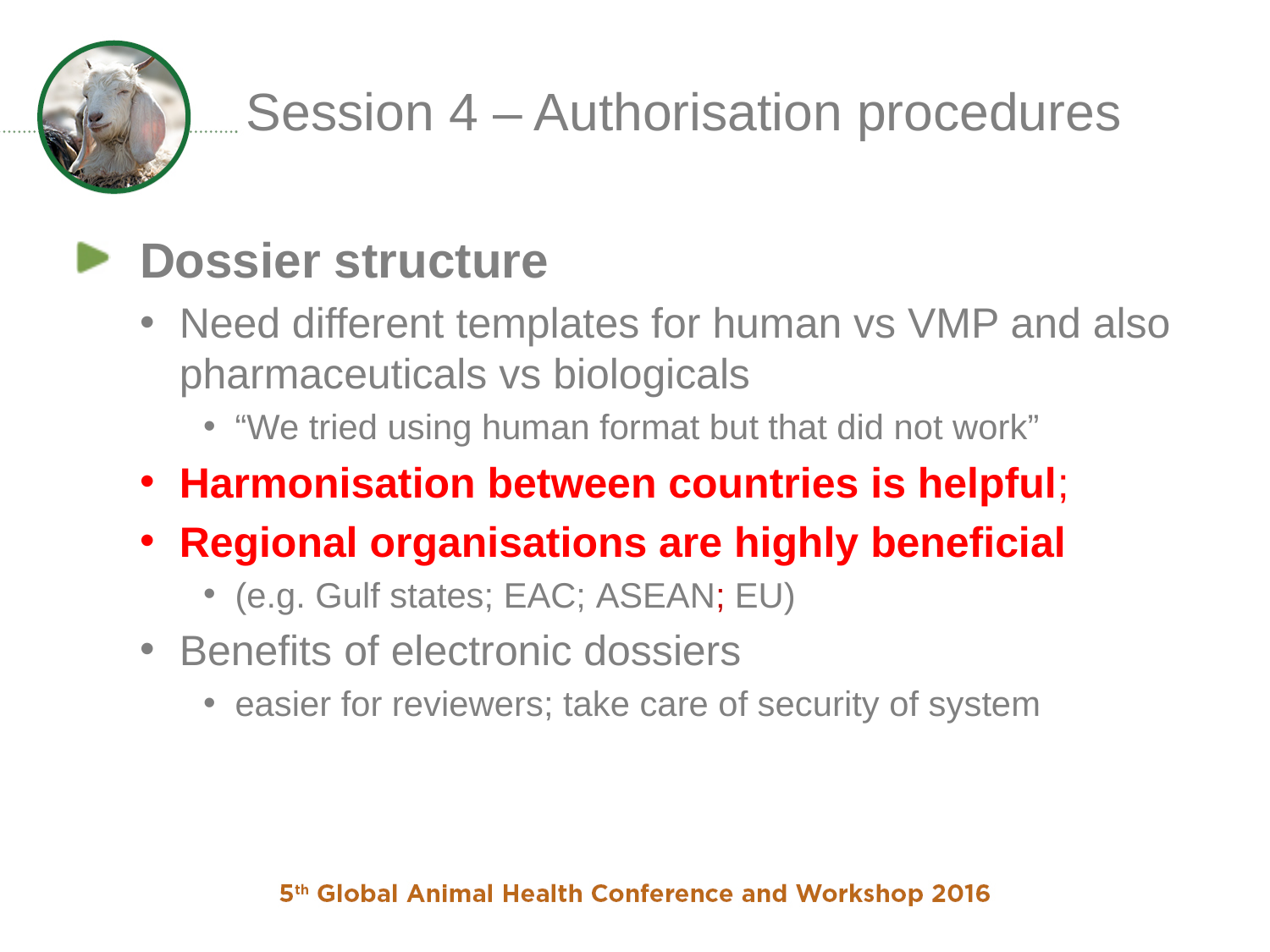

# Session 4 – Authorisation procedures
Dossier structure
Need different templates for human vs VMP and also pharmaceuticals vs biologicals
“We tried using human format but that did not work”
Harmonisation between countries is helpful;
Regional organisations are highly beneficial
(e.g. Gulf states; EAC; ASEAN; EU)
Benefits of electronic dossiers
easier for reviewers; take care of security of system